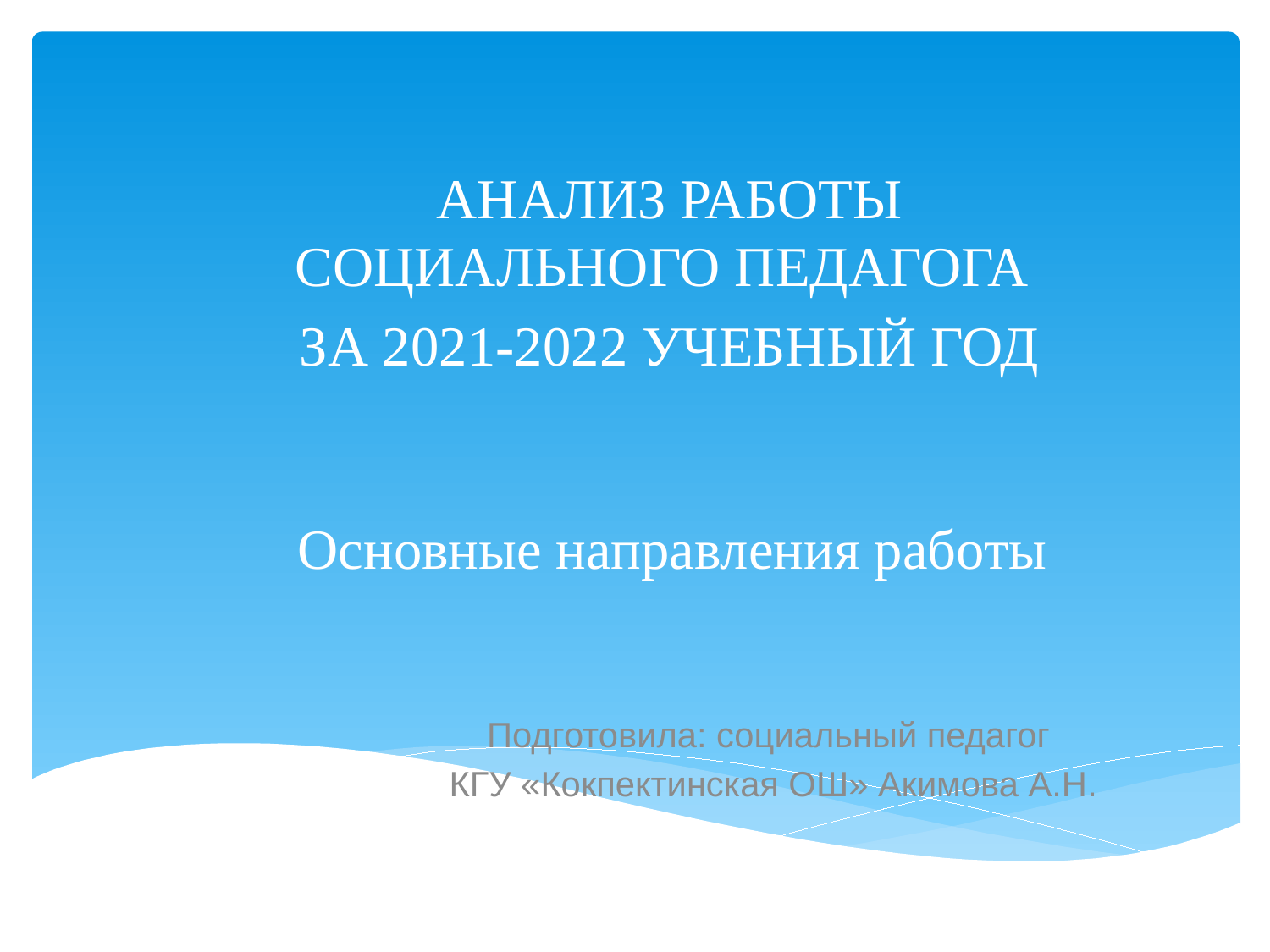

АНАЛИЗ РАБОТЫ СОЦИАЛЬНОГО ПЕДАГОГА
ЗА 2021-2022 УЧЕБНЫЙ ГОД
Основные направления работы
Подготовила: социальный педагог
КГУ «Кокпектинская ОШ» Акимова А.Н.